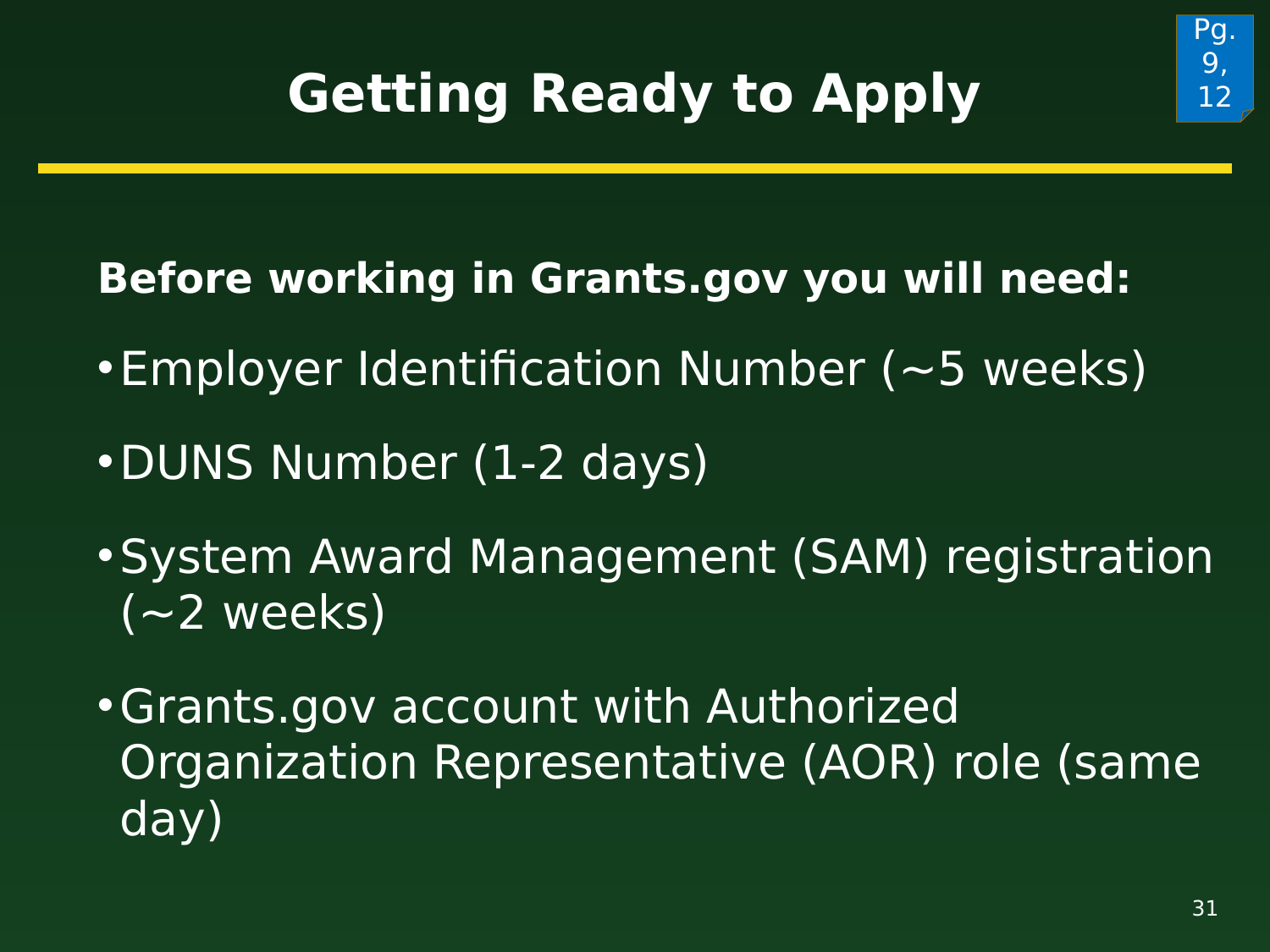

Pg. 9, 12
# Getting Ready to Apply
Before working in Grants.gov you will need:
Employer Identification Number (~5 weeks)
DUNS Number (1-2 days)
System Award Management (SAM) registration (~2 weeks)
Grants.gov account with Authorized Organization Representative (AOR) role (same day)
31